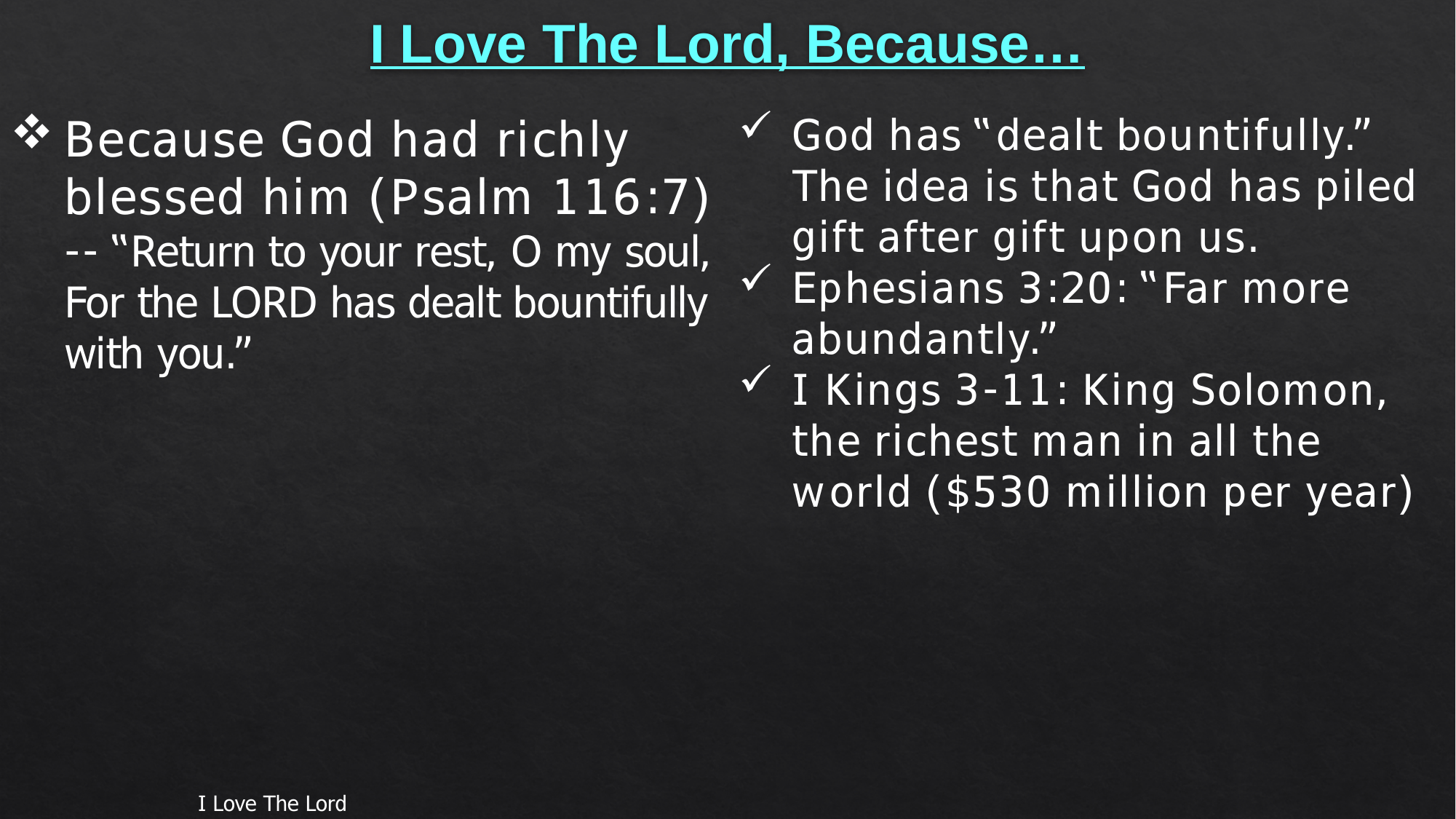

# I Love The Lord, Because…
Because God had richly blessed him (Psalm 116:7) -- “Return to your rest, O my soul, For the LORD has dealt bountifully with you.”
God has “dealt bountifully.” The idea is that God has piled gift after gift upon us.
Ephesians 3:20: “Far more abundantly.”
I Kings 3-11: King Solomon, the richest man in all the world ($530 million per year)
I Love The Lord